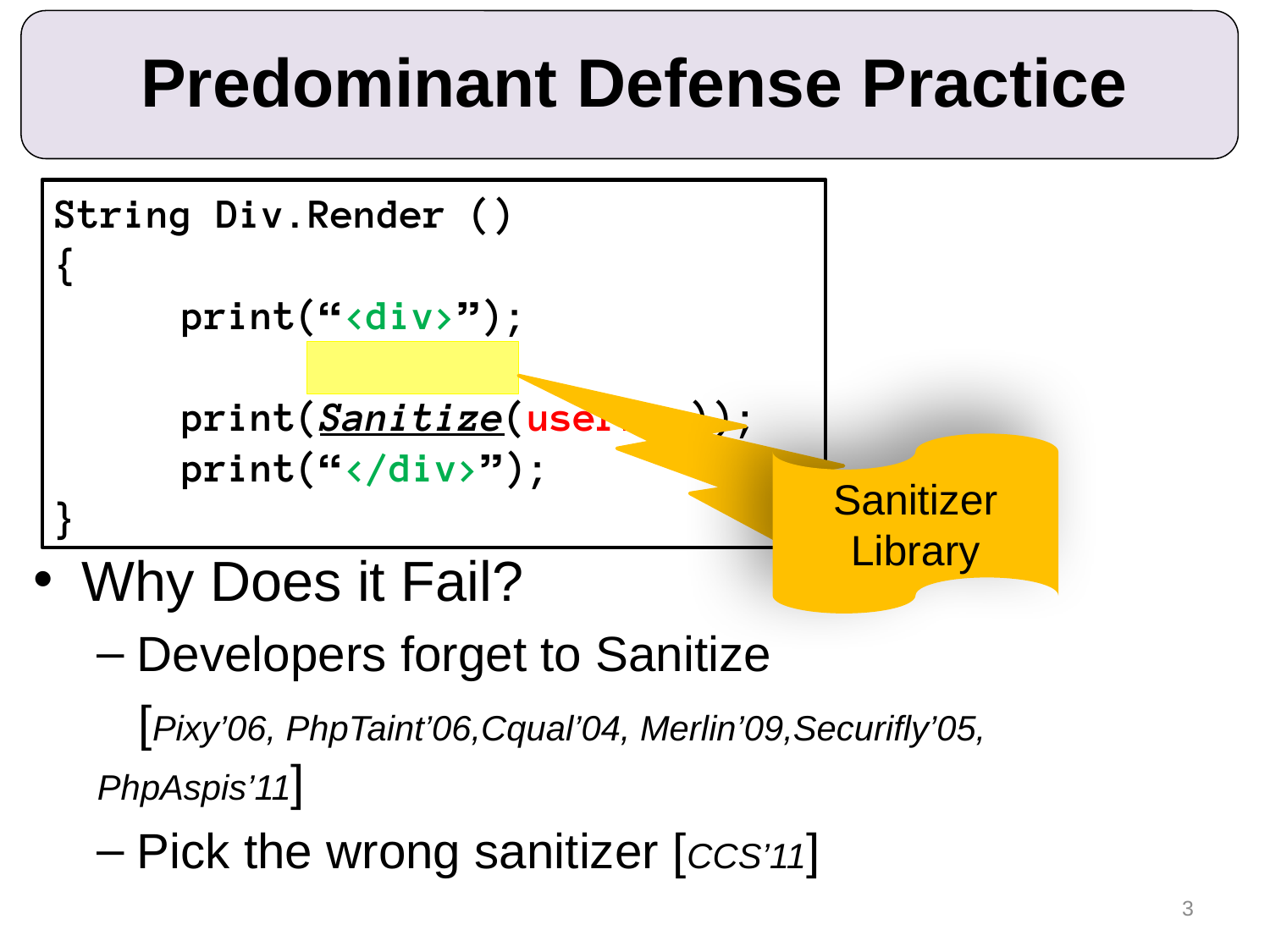

# Predominant Defense Practice

String Div.Render ()
{
	print(“<div>”);
	print(userimg);
	print(“</div>”);
}
String Div.Render ()
{
	print(“<div>”);                                         	print(Sanitize(userimg));
	print(“</div>”);
}

Why Does it Fail?
Developers forget to Sanitize
   [Pixy’06, PhpTaint’06,Cqual’04, Merlin’09,Securifly’05, PhpAspis’11]
Pick the wrong sanitizer [CCS’11]

Sanitizer
Library

3